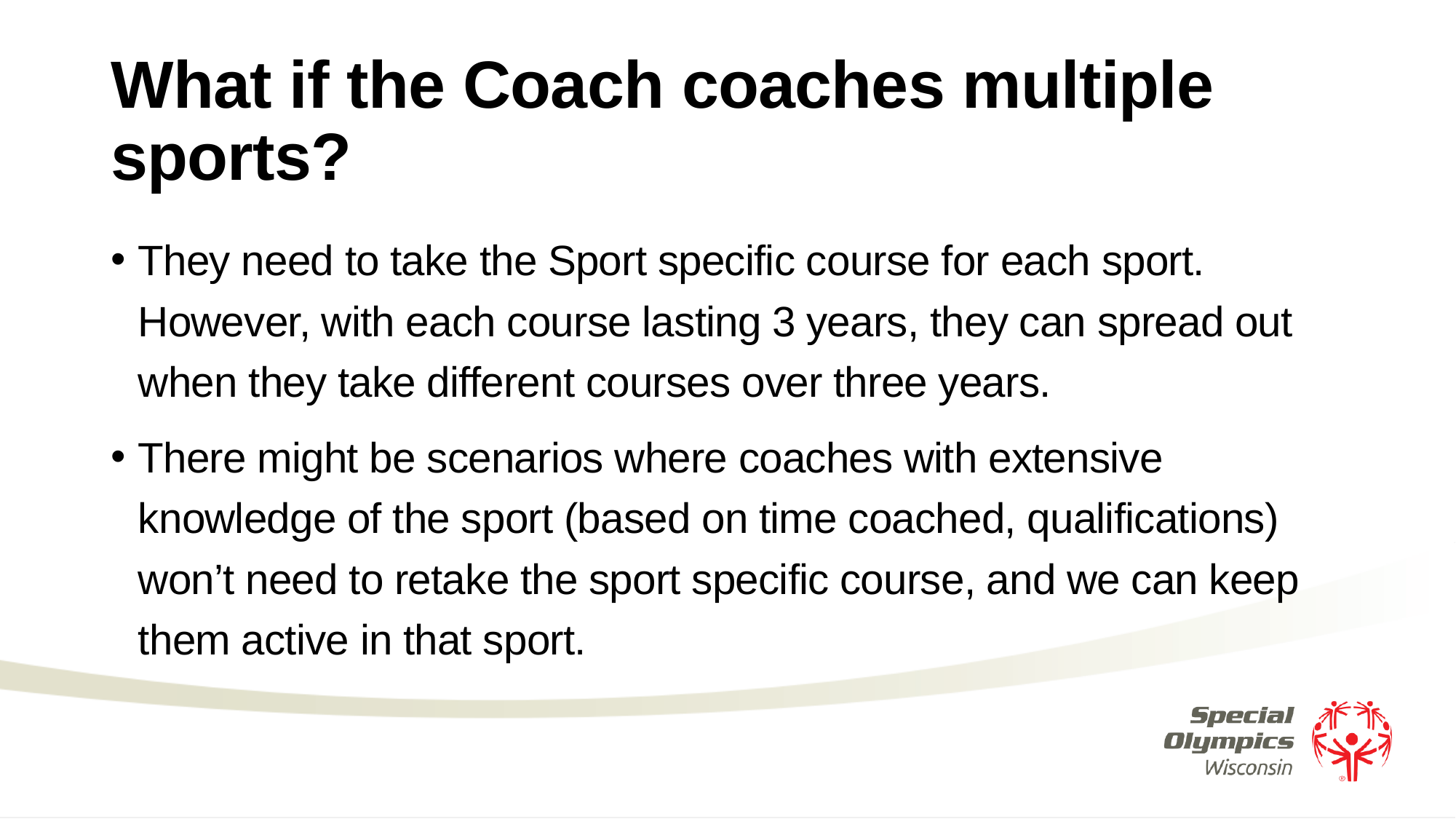

# What if the Coach coaches multiple sports?
They need to take the Sport specific course for each sport. However, with each course lasting 3 years, they can spread out when they take different courses over three years.
There might be scenarios where coaches with extensive knowledge of the sport (based on time coached, qualifications) won’t need to retake the sport specific course, and we can keep them active in that sport.